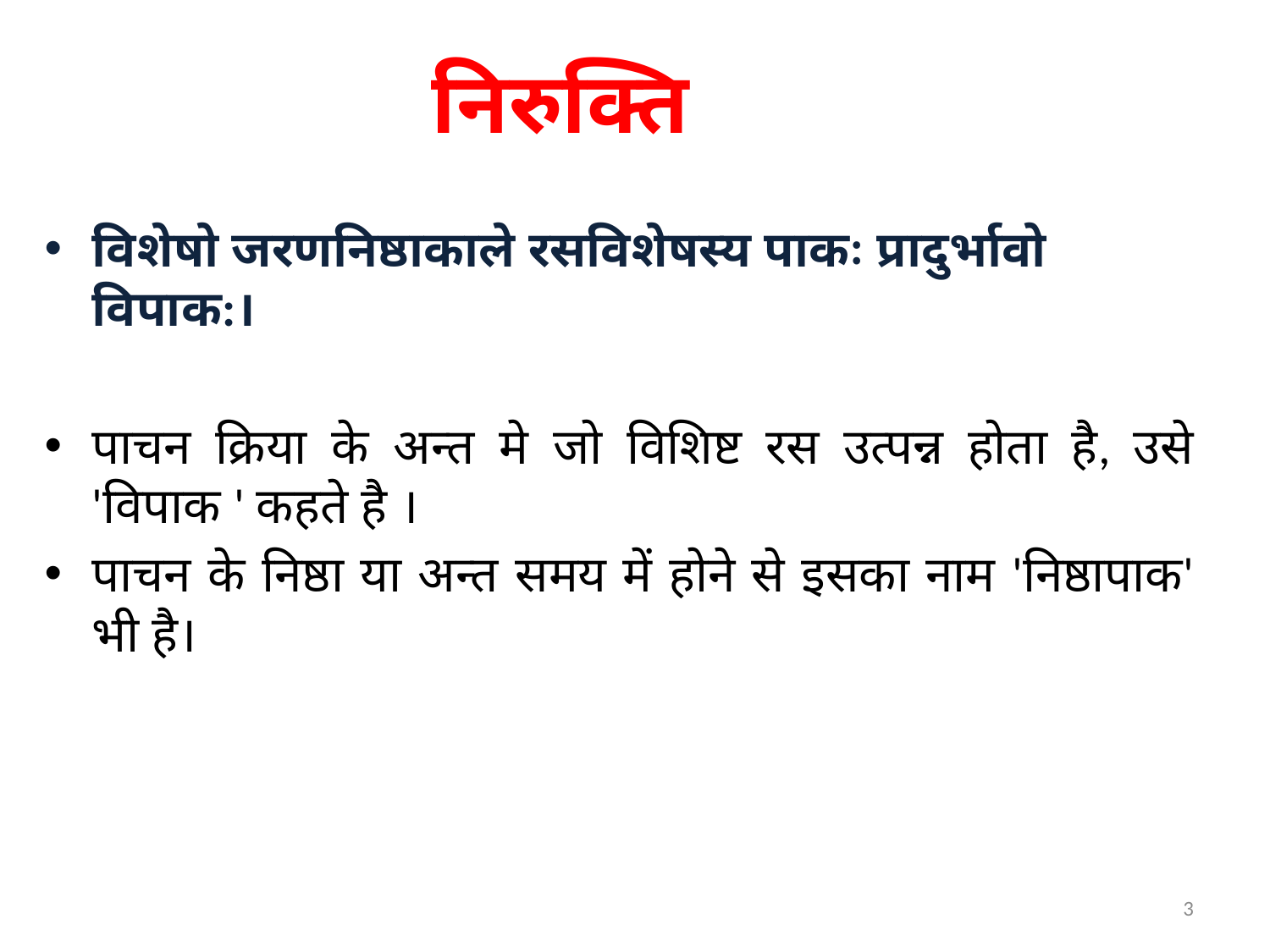

निरुक्ति
विशेषो जरणनिष्ठाकाले रसविशेषस्य पाकः प्रादुर्भावो विपाक:।

पाचन क्रिया के अन्त मे जो विशिष्ट रस उत्पन्न होता है, उसे 'विपाक ' कहते है ।
पाचन के निष्ठा या अन्त समय में होने से इसका नाम 'निष्ठापाक' भी है।

3